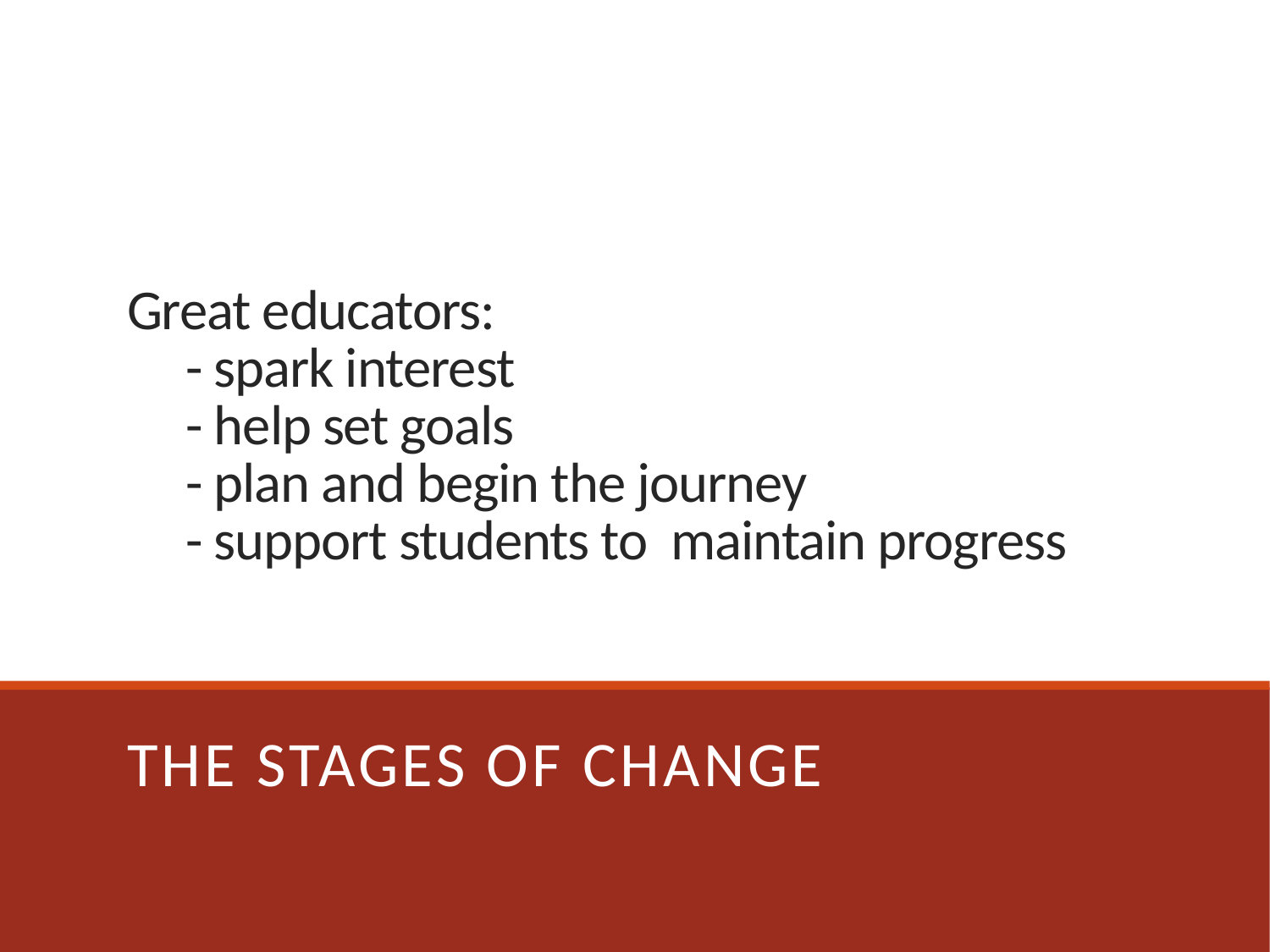

# Great educators: - spark interest - help set goals - plan and begin the journey - support students to  maintain progress

The stages of change